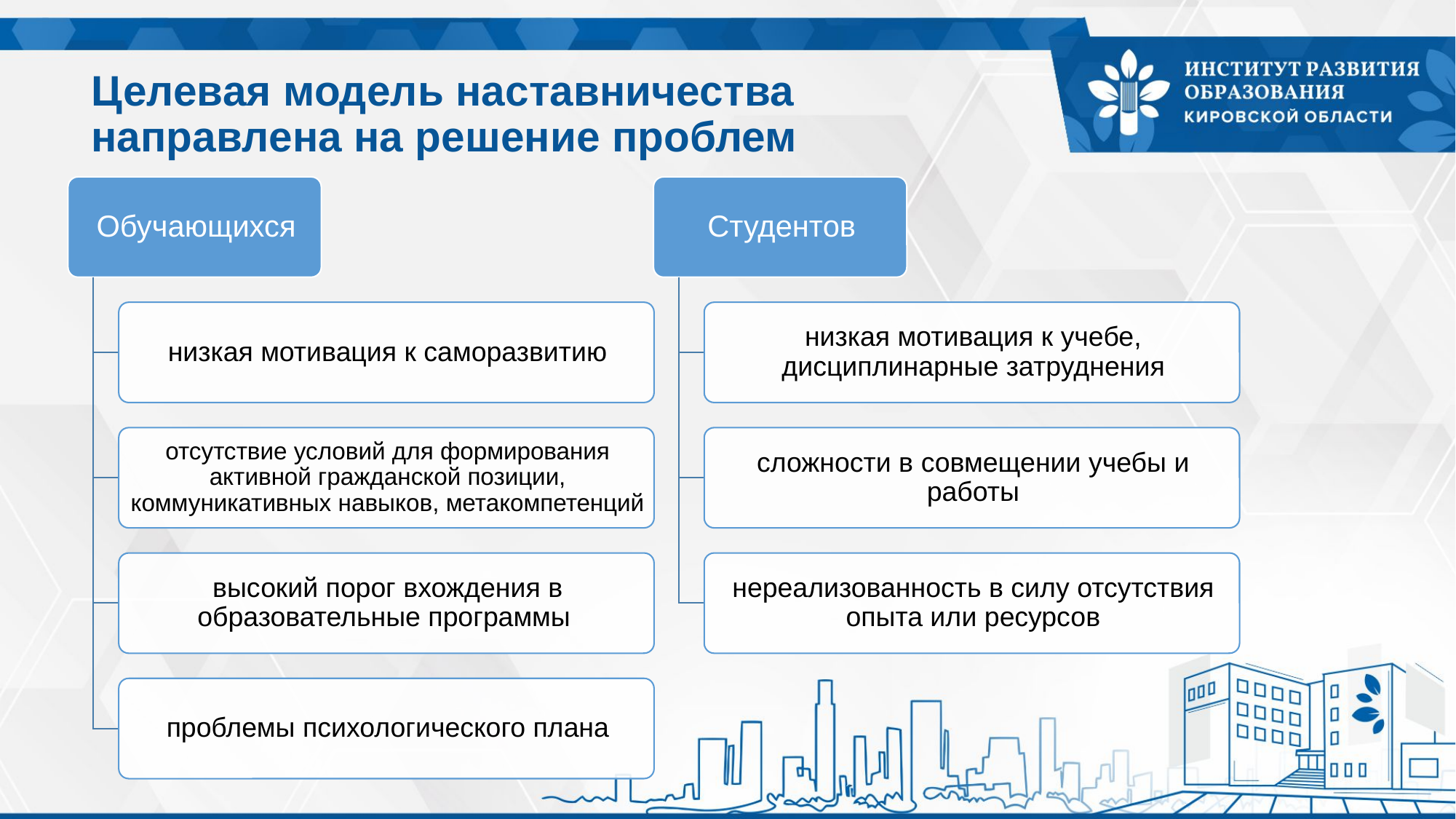

# Целевая модель наставничества направлена на решение проблем
Обучающихся
низкая мотивация к саморазвитию
отсутствие условий для формирования активной гражданской позиции, коммуникативных навыков, метакомпетенций
высокий порог вхождения в образовательные программы
проблемы психологического плана
Студентов
низкая мотивация к учебе, дисциплинарные затруднения
сложности в совмещении учебы и работы
нереализованность в силу отсутствия опыта или ресурсов